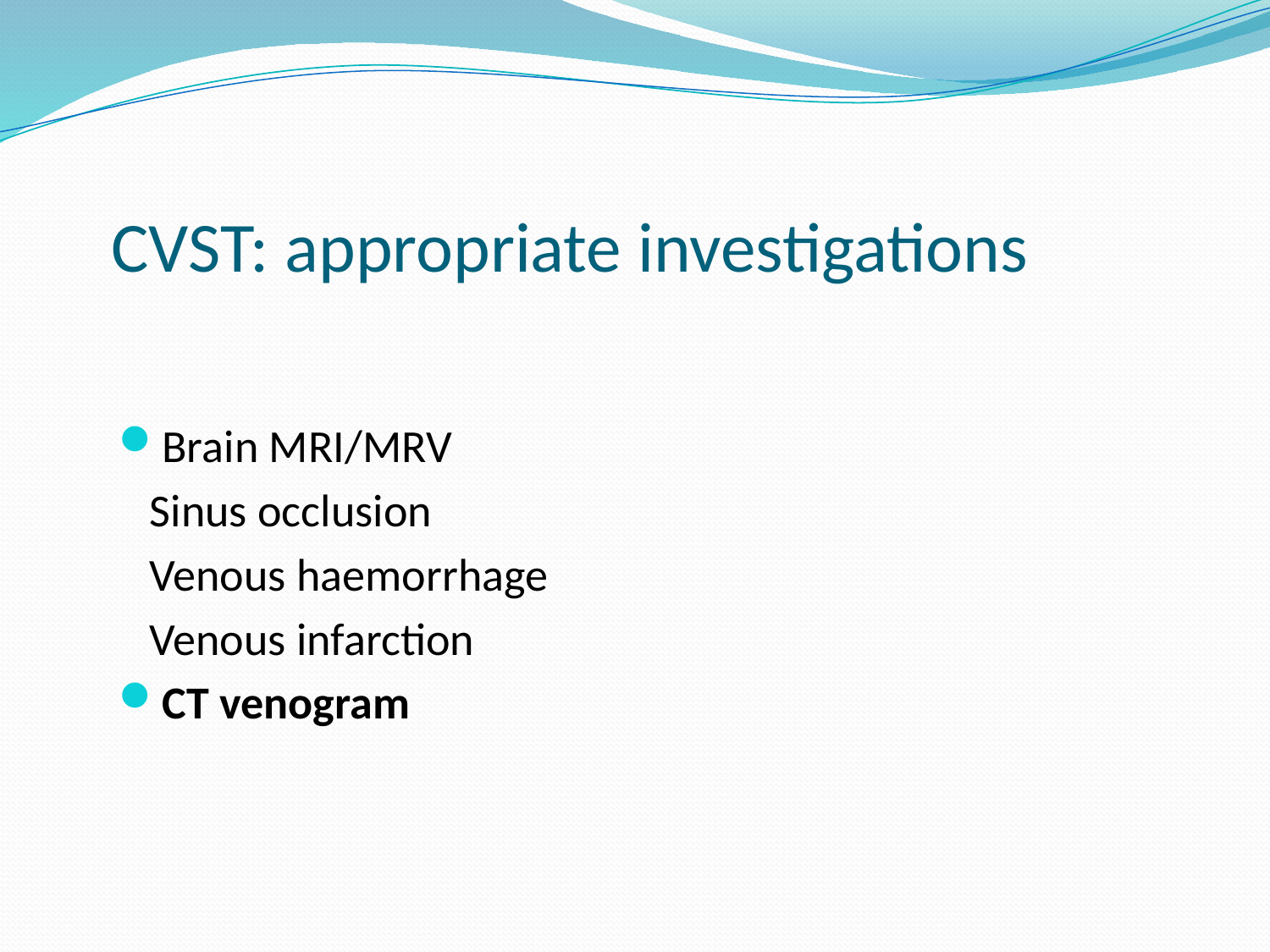

# CVST: appropriate investigations

Brain MRI/MRV
   Sinus occlusion
   Venous haemorrhage
   Venous infarction
CT venogram